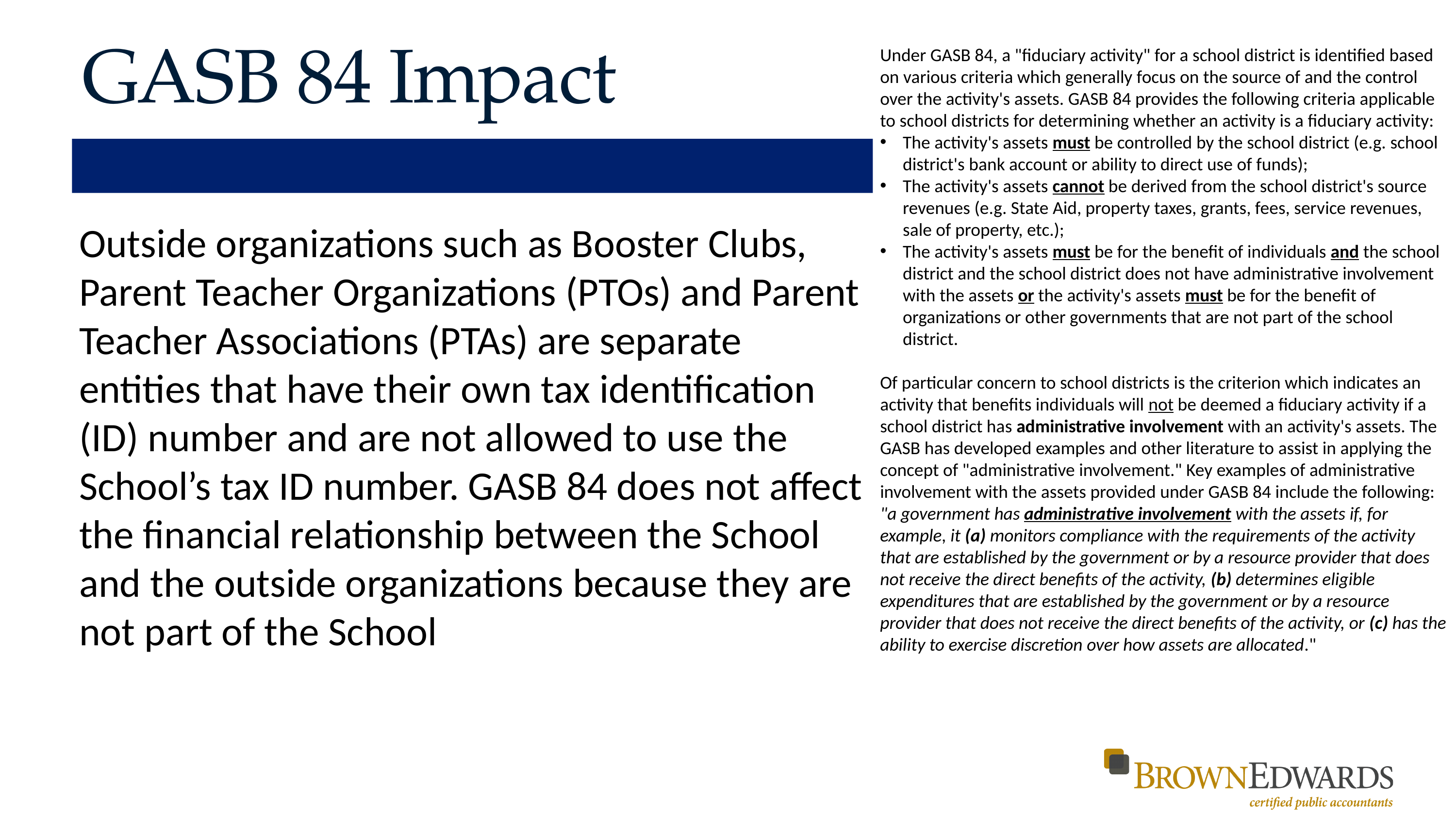

# GASB 84 Impact
Under GASB 84, a "fiduciary activity" for a school district is identified based on various criteria which generally focus on the source of and the control over the activity's assets. GASB 84 provides the following criteria applicable to school districts for determining whether an activity is a fiduciary activity:
The activity's assets must be controlled by the school district (e.g. school district's bank account or ability to direct use of funds);
The activity's assets cannot be derived from the school district's source revenues (e.g. State Aid, property taxes, grants, fees, service revenues, sale of property, etc.);
The activity's assets must be for the benefit of individuals and the school district and the school district does not have administrative involvement with the assets or the activity's assets must be for the benefit of organizations or other governments that are not part of the school district.

Of particular concern to school districts is the criterion which indicates an activity that benefits individuals will not be deemed a fiduciary activity if a school district has administrative involvement with an activity's assets. The GASB has developed examples and other literature to assist in applying the concept of "administrative involvement." Key examples of administrative involvement with the assets provided under GASB 84 include the following:
"a government has administrative involvement with the assets if, for example, it (a) monitors compliance with the requirements of the activity that are established by the government or by a resource provider that does not receive the direct benefits of the activity, (b) determines eligible expenditures that are established by the government or by a resource provider that does not receive the direct benefits of the activity, or (c) has the ability to exercise discretion over how assets are allocated."

Outside organizations such as Booster Clubs, Parent Teacher Organizations (PTOs) and Parent Teacher Associations (PTAs) are separate entities that have their own tax identification (ID) number and are not allowed to use the School’s tax ID number. GASB 84 does not affect the financial relationship between the School and the outside organizations because they are not part of the School